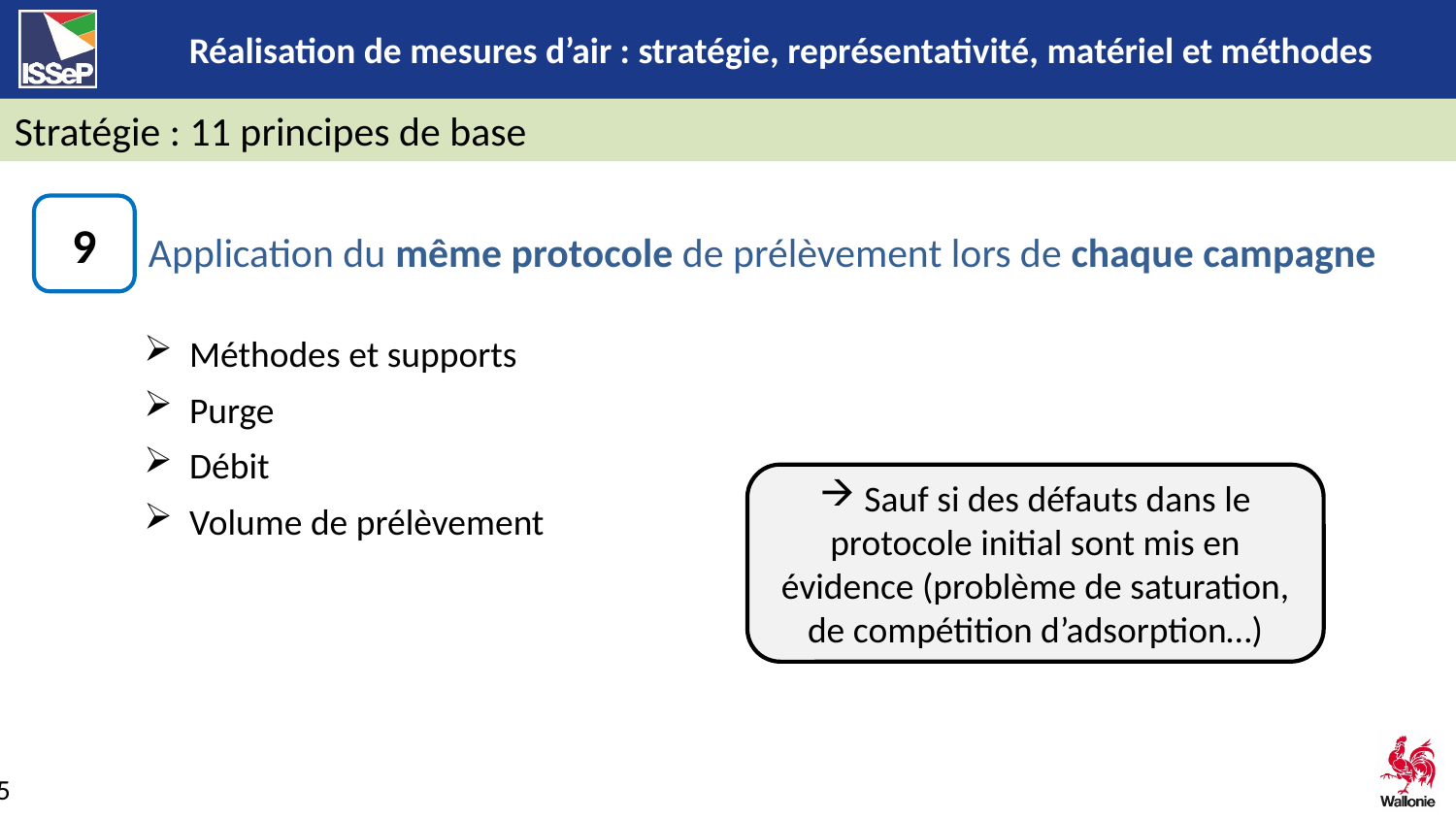

Stratégie : 11 principes de base
9
Application du même protocole de prélèvement lors de chaque campagne

Méthodes et supports
Purge
Débit
Volume de prélèvement
 Sauf si des défauts dans le protocole initial sont mis en évidence (problème de saturation, de compétition d’adsorption…)